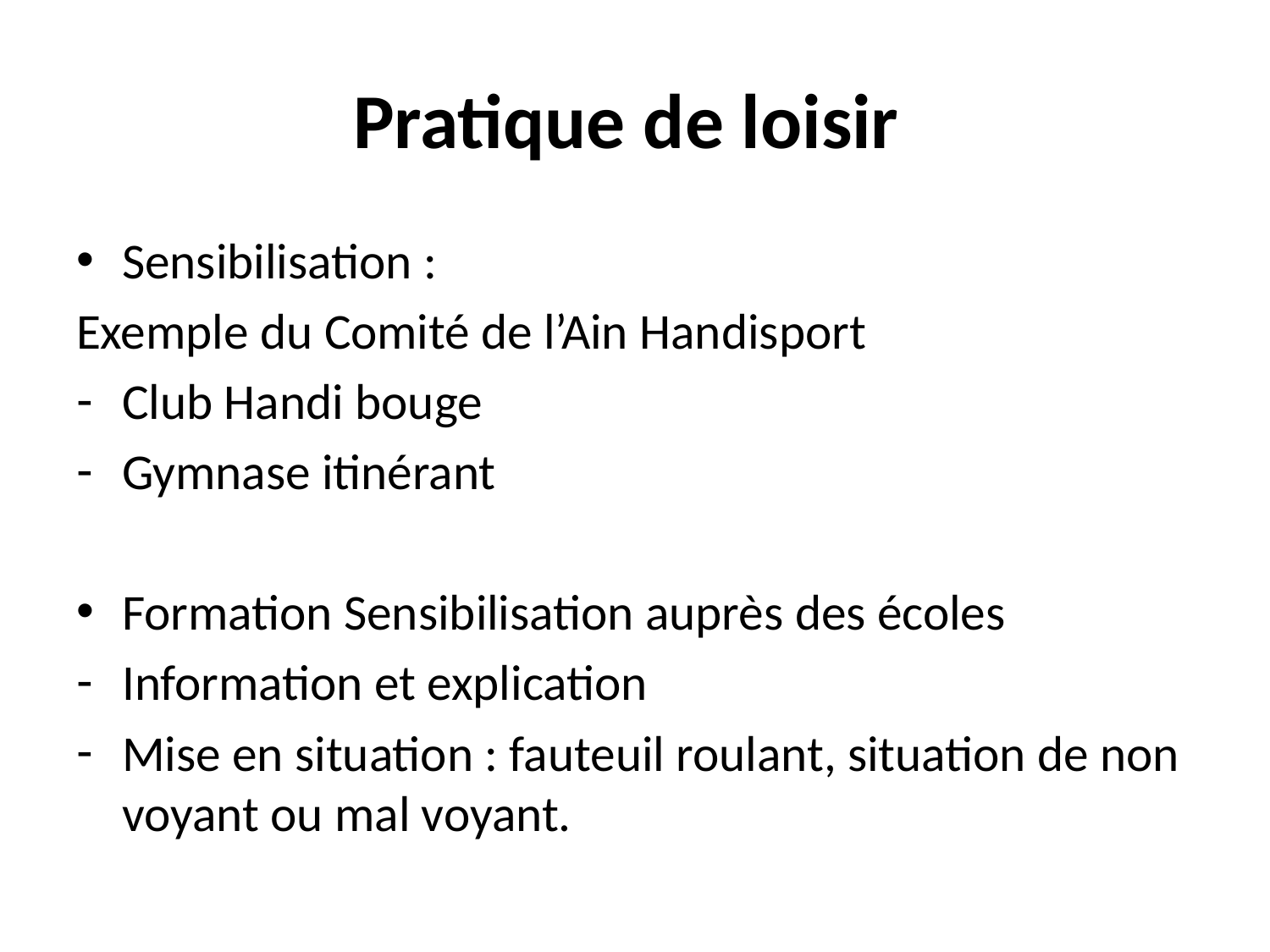

# Pratique de loisir
Sensibilisation :
Exemple du Comité de l’Ain Handisport
Club Handi bouge
Gymnase itinérant

Formation Sensibilisation auprès des écoles
Information et explication
Mise en situation : fauteuil roulant, situation de non voyant ou mal voyant.